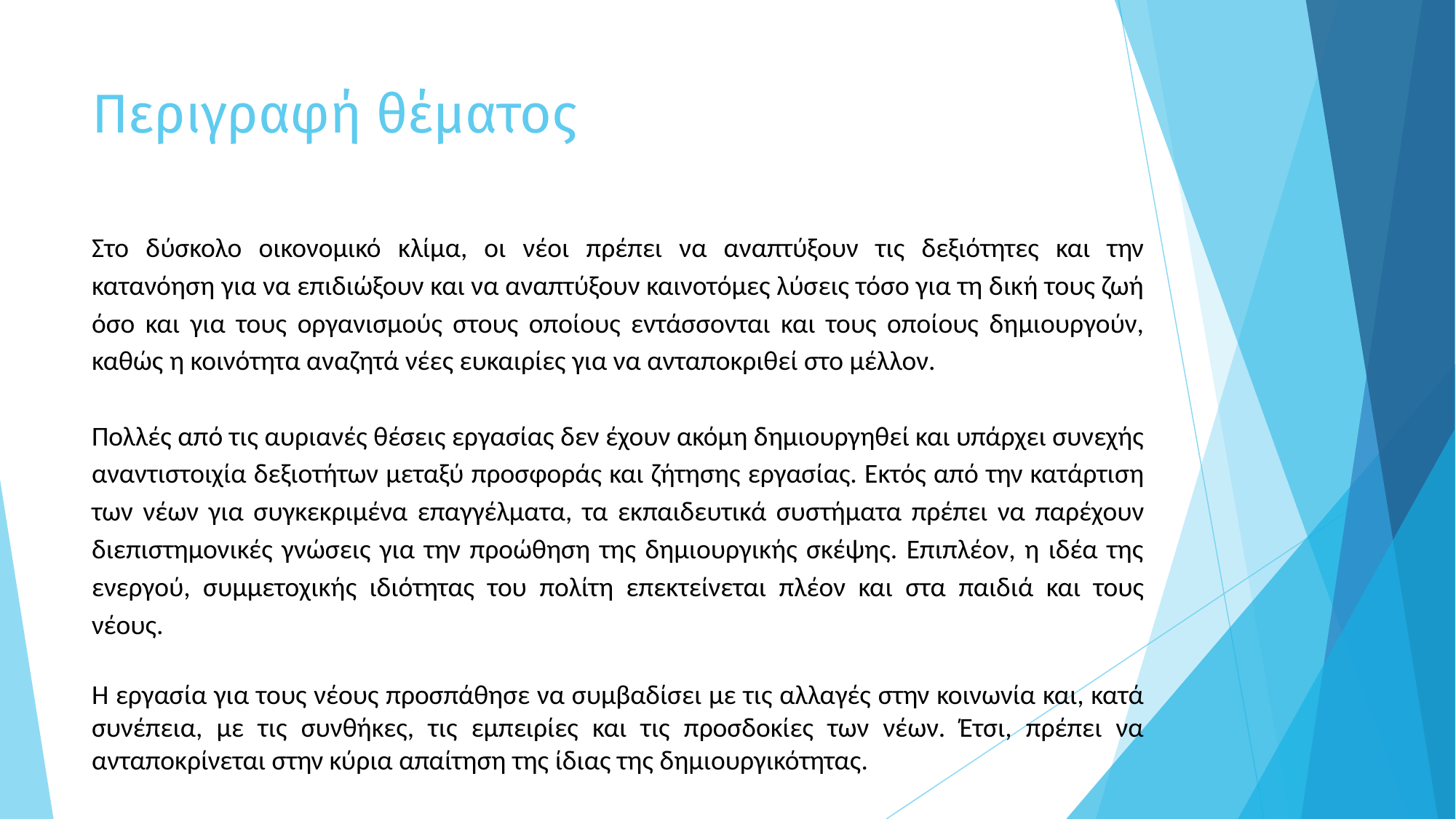

# Περιγραφή θέματος
Στο δύσκολο οικονομικό κλίμα, οι νέοι πρέπει να αναπτύξουν τις δεξιότητες και την κατανόηση για να επιδιώξουν και να αναπτύξουν καινοτόμες λύσεις τόσο για τη δική τους ζωή όσο και για τους οργανισμούς στους οποίους εντάσσονται και τους οποίους δημιουργούν, καθώς η κοινότητα αναζητά νέες ευκαιρίες για να ανταποκριθεί στο μέλλον.

Πολλές από τις αυριανές θέσεις εργασίας δεν έχουν ακόμη δημιουργηθεί και υπάρχει συνεχής αναντιστοιχία δεξιοτήτων μεταξύ προσφοράς και ζήτησης εργασίας. Εκτός από την κατάρτιση των νέων για συγκεκριμένα επαγγέλματα, τα εκπαιδευτικά συστήματα πρέπει να παρέχουν διεπιστημονικές γνώσεις για την προώθηση της δημιουργικής σκέψης. Επιπλέον, η ιδέα της ενεργού, συμμετοχικής ιδιότητας του πολίτη επεκτείνεται πλέον και στα παιδιά και τους νέους.

Η εργασία για τους νέους προσπάθησε να συμβαδίσει με τις αλλαγές στην κοινωνία και, κατά συνέπεια, με τις συνθήκες, τις εμπειρίες και τις προσδοκίες των νέων. Έτσι, πρέπει να ανταποκρίνεται στην κύρια απαίτηση της ίδιας της δημιουργικότητας.